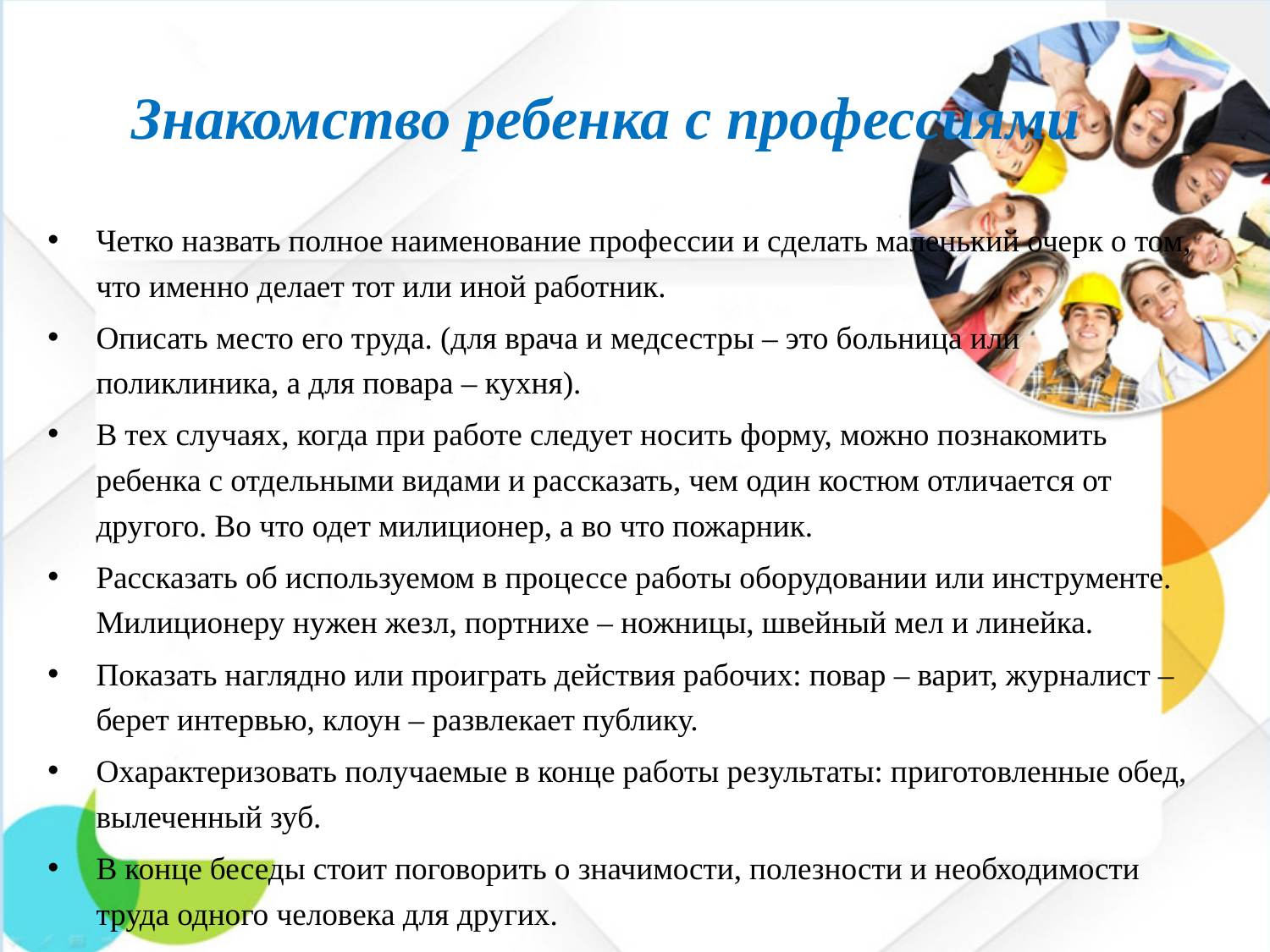

# Знакомство ребенка с профессиями
Четко назвать полное наименование профессии и сделать маленький очерк о том, что именно делает тот или иной работник.
Описать место его труда. (для врача и медсестры – это больница или поликлиника, а для повара – кухня).
В тех случаях, когда при работе следует носить форму, можно познакомить ребенка с отдельными видами и рассказать, чем один костюм отличается от другого. Во что одет милиционер, а во что пожарник.
Рассказать об используемом в процессе работы оборудовании или инструменте. Милиционеру нужен жезл, портнихе – ножницы, швейный мел и линейка.
Показать наглядно или проиграть действия рабочих: повар – варит, журналист – берет интервью, клоун – развлекает публику.
Охарактеризовать получаемые в конце работы результаты: приготовленные обед, вылеченный зуб.
В конце беседы стоит поговорить о значимости, полезности и необходимости труда одного человека для других.